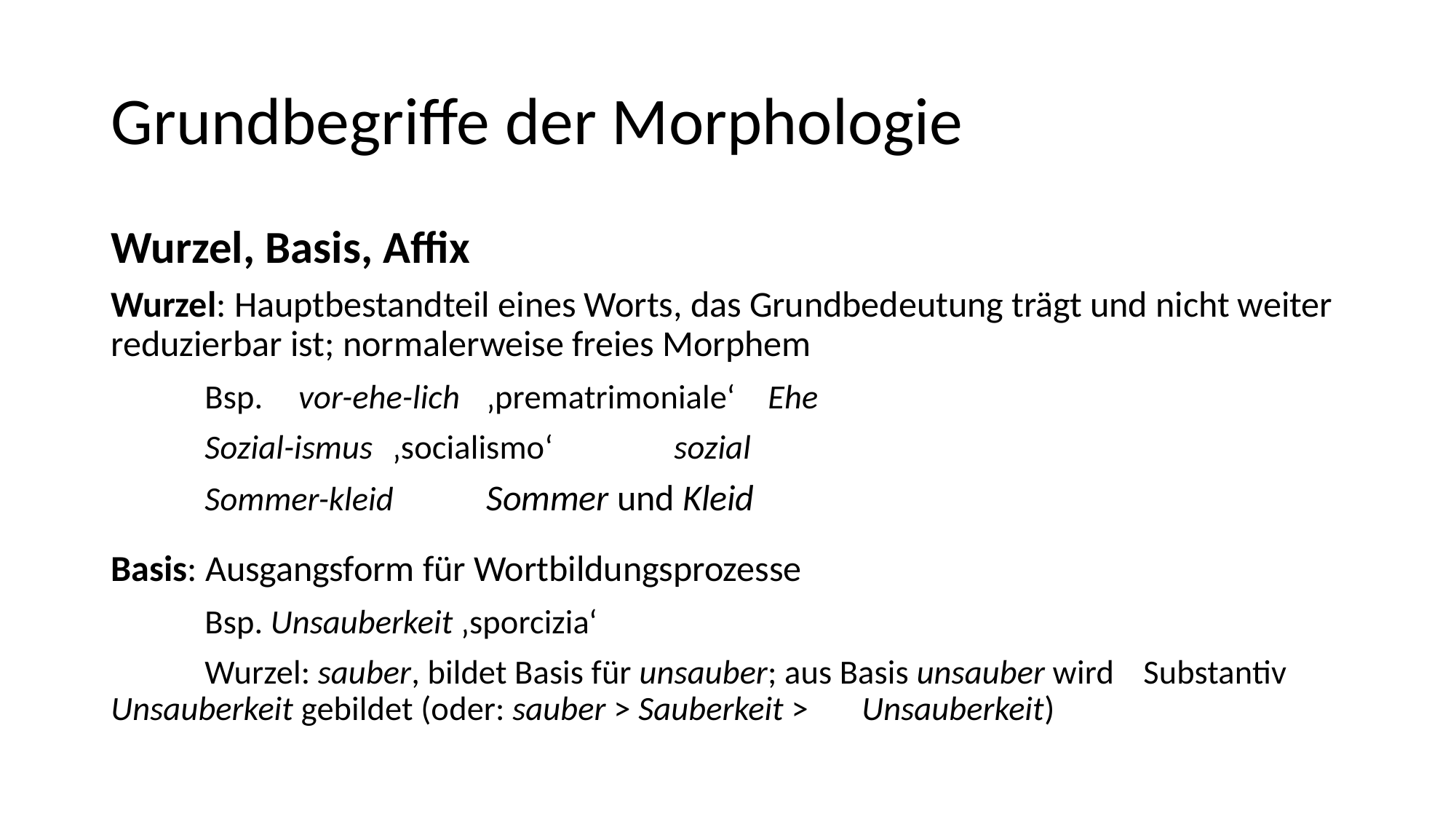

# Grundbegriffe der Morphologie
Wurzel, Basis, Affix
Wurzel: Hauptbestandteil eines Worts, das Grundbedeutung trägt und nicht weiter reduzierbar ist; normalerweise freies Morphem
	Bsp.	vor-ehe-lich	‚prematrimoniale‘	Ehe
		Sozial-ismus	‚socialismo‘		sozial
		Sommer-kleid				Sommer und Kleid
Basis: Ausgangsform für Wortbildungsprozesse
	Bsp. Unsauberkeit ‚sporcizia‘
	Wurzel: sauber, bildet Basis für unsauber; aus Basis unsauber wird 	Substantiv Unsauberkeit gebildet (oder: sauber > Sauberkeit > 	Unsauberkeit)